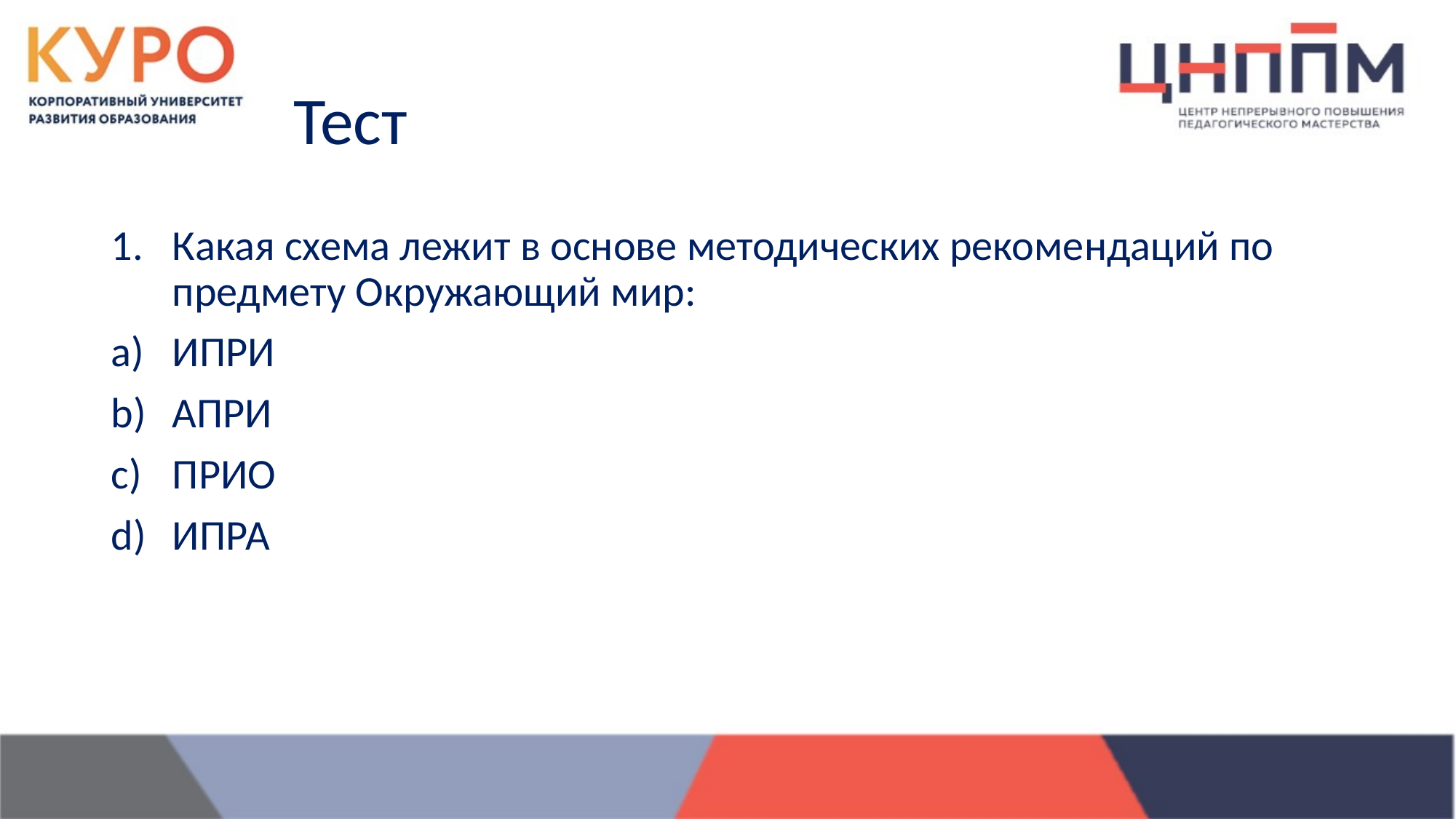

# Тест
Какая схема лежит в основе методических рекомендаций по предмету Окружающий мир:
ИПРИ
АПРИ
ПРИО
ИПРА